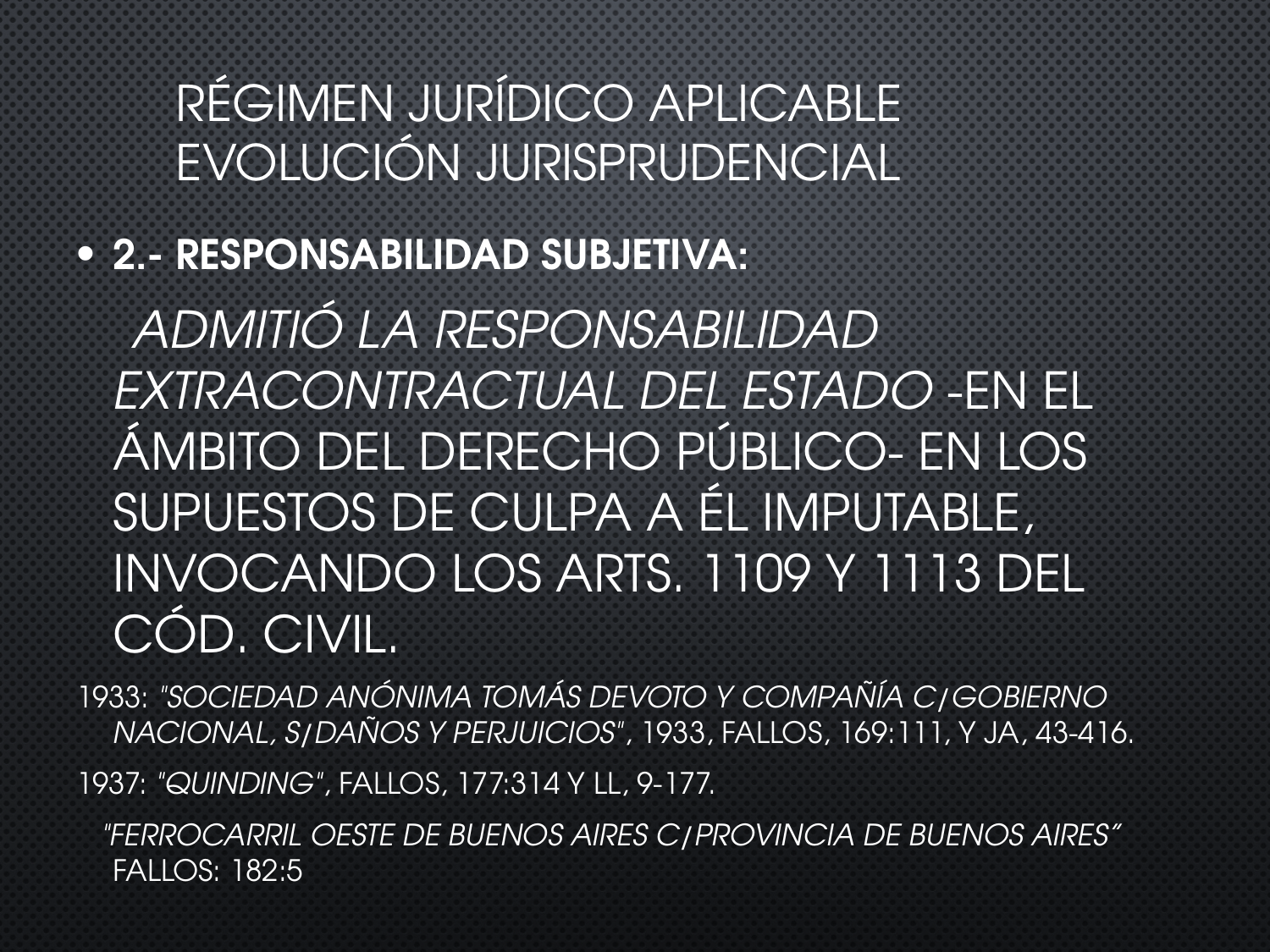

# RÉGIMEN JURÍDICO APLICABLE Evolución Jurisprudencial
2.- RESPONSABILIDAD SUBJETIVA:
    admitió la responsabilidad extracontractual del Estado -en el ámbito del derecho público- en los supuestos de culpa a él imputable, invocando los arts. 1109 y 1113 del Cód. Civil.
1933: "Sociedad Anónima Tomás Devoto y Compañía c/Gobierno Nacional, s/daños y perjuicios", 1933, Fallos, 169:111, y JA, 43-416.
1937: "Quinding", Fallos, 177:314 y LL, 9-177.
   "Ferrocarril Oeste de Buenos Aires c/Provincia de Buenos Aires” Fallos: 182:5